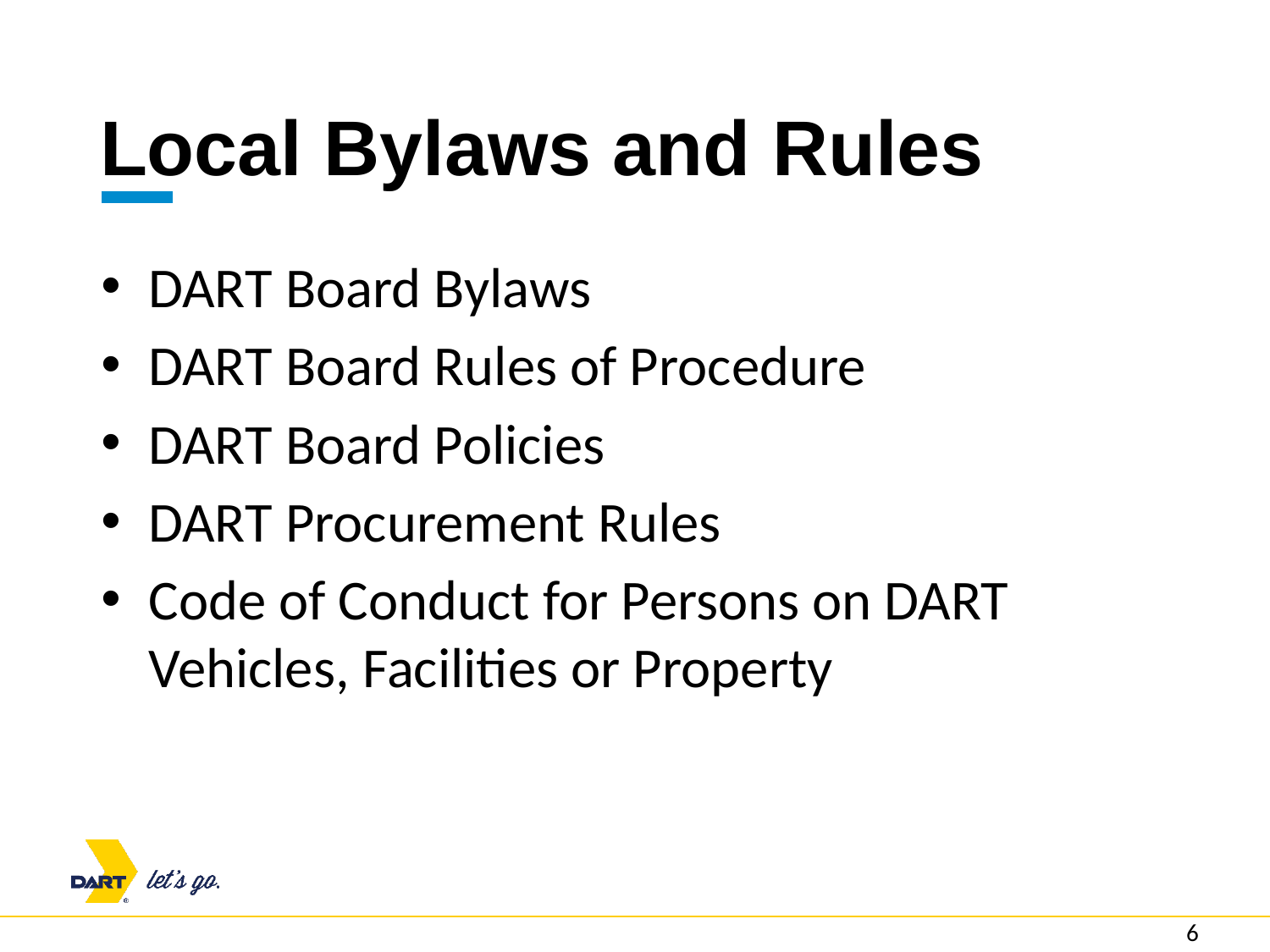

# Local Bylaws and Rules
DART Board Bylaws
DART Board Rules of Procedure
DART Board Policies
DART Procurement Rules
Code of Conduct for Persons on DART Vehicles, Facilities or Property